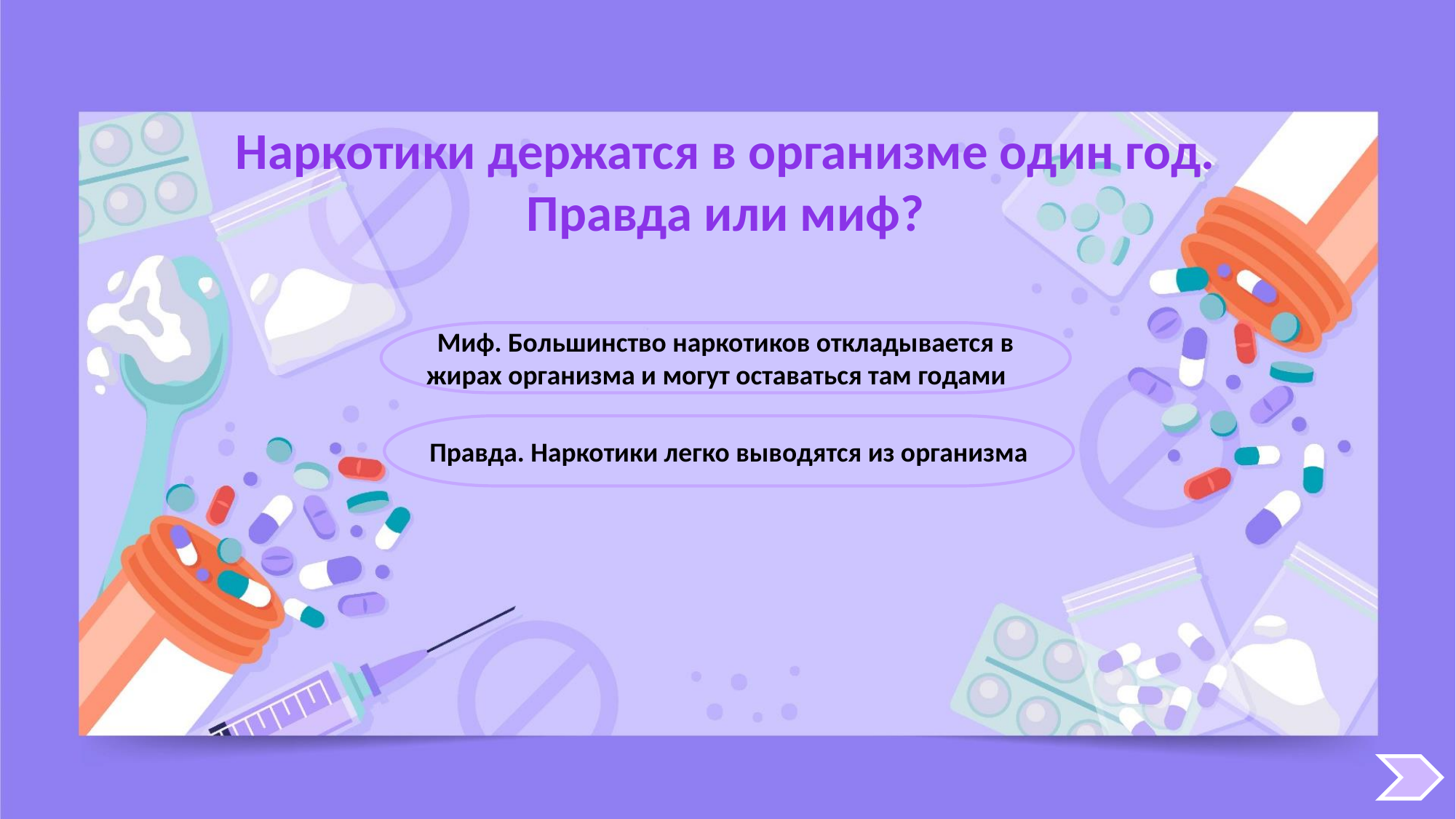

Наркотики держатся в организме один год. Правда или миф?
Миф. Большинство наркотиков откладывается в жирах организма и могут оставаться там годами
Правда. Наркотики легко выводятся из организма